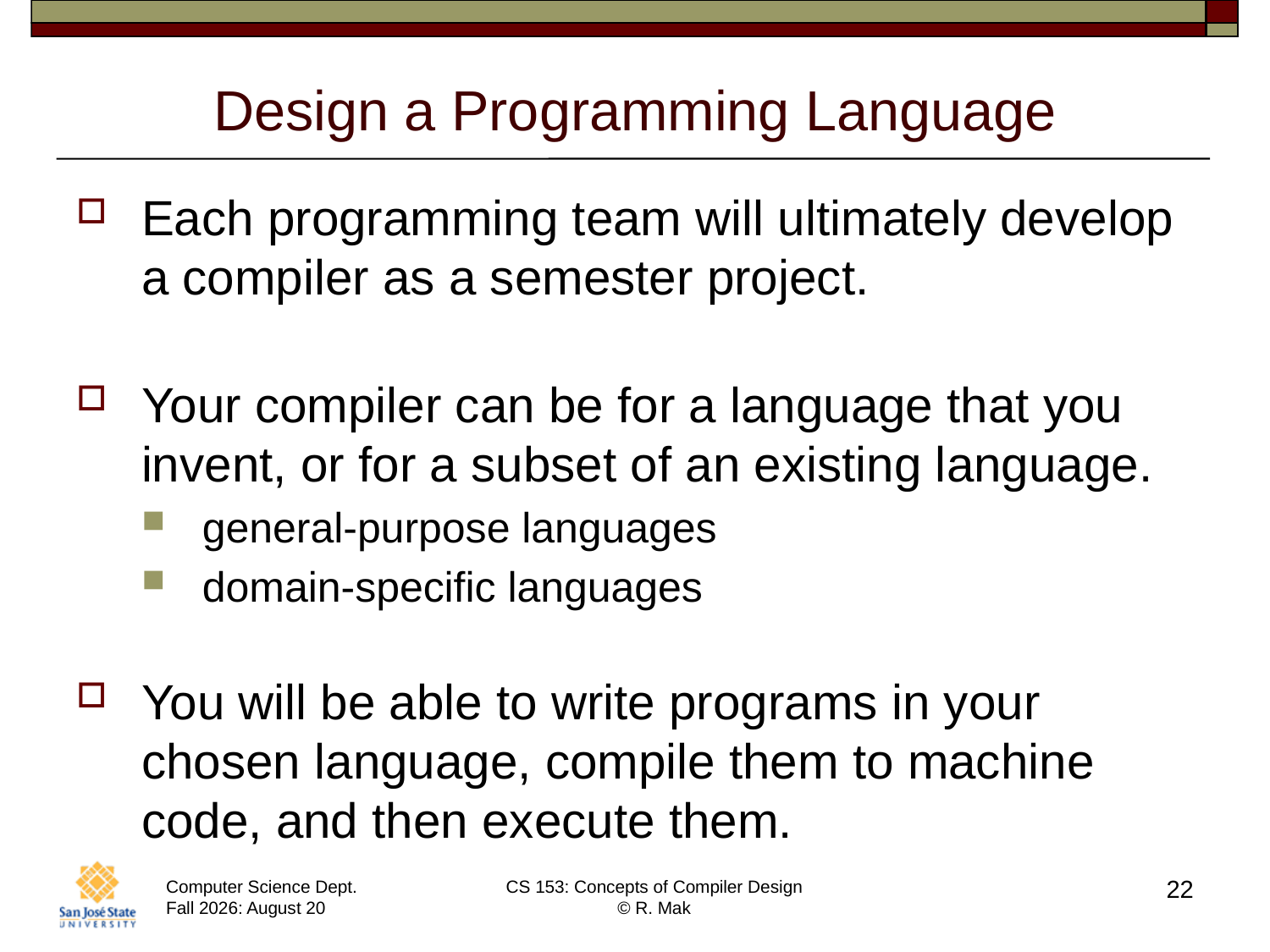

# Design a Programming Language
Each programming team will ultimately develop a compiler as a semester project.

Your compiler can be for a language that you invent, or for a subset of an existing language.
general-purpose languages
domain-specific languages

You will be able to write programs in your chosen language, compile them to machine code, and then execute them.
22